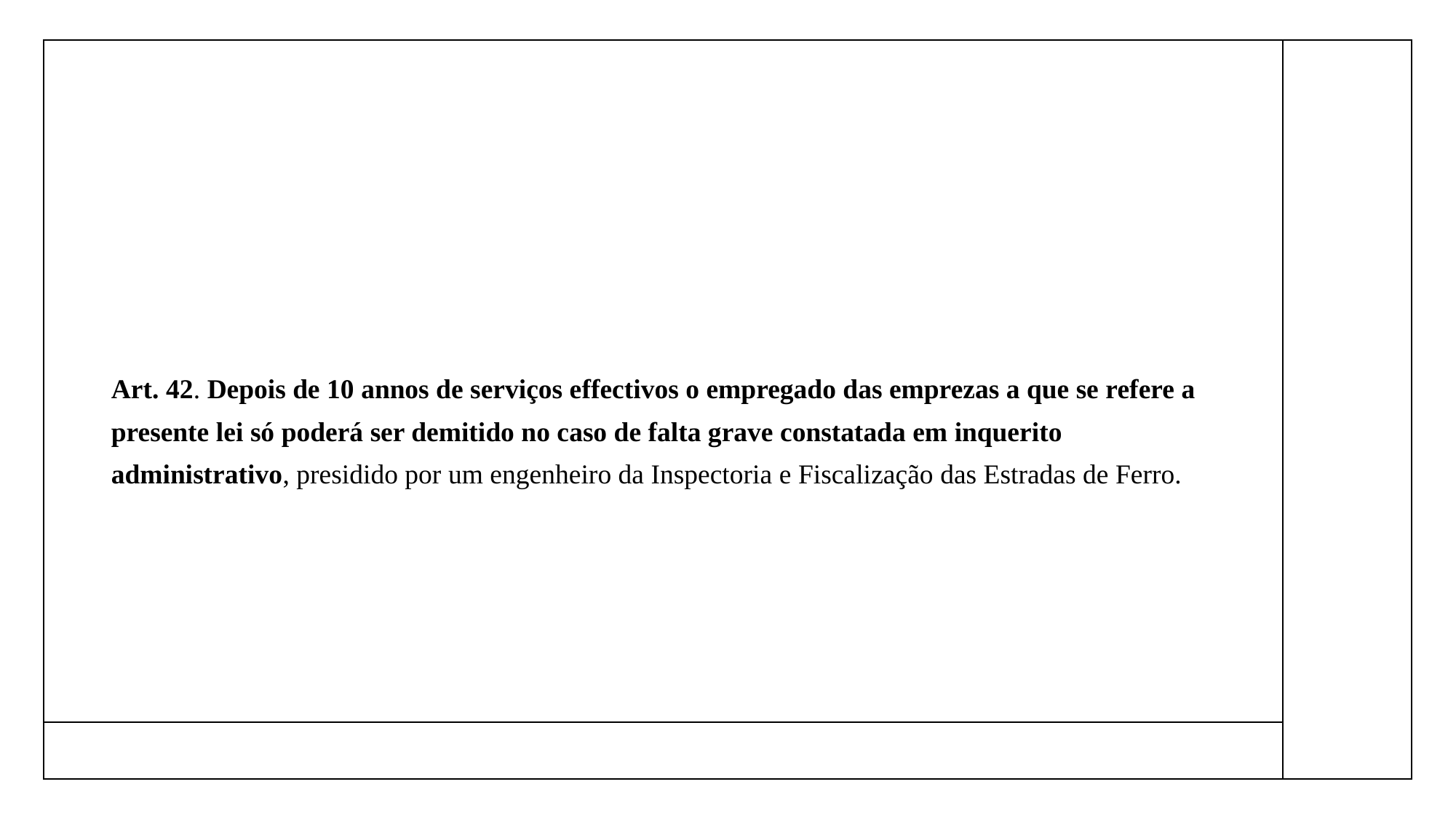

#

Art. 42. Depois de 10 annos de serviços effectivos o empregado das emprezas a que se refere a presente lei só poderá ser demitido no caso de falta grave constatada em inquerito administrativo, presidido por um engenheiro da Inspectoria e Fiscalização das Estradas de Ferro.